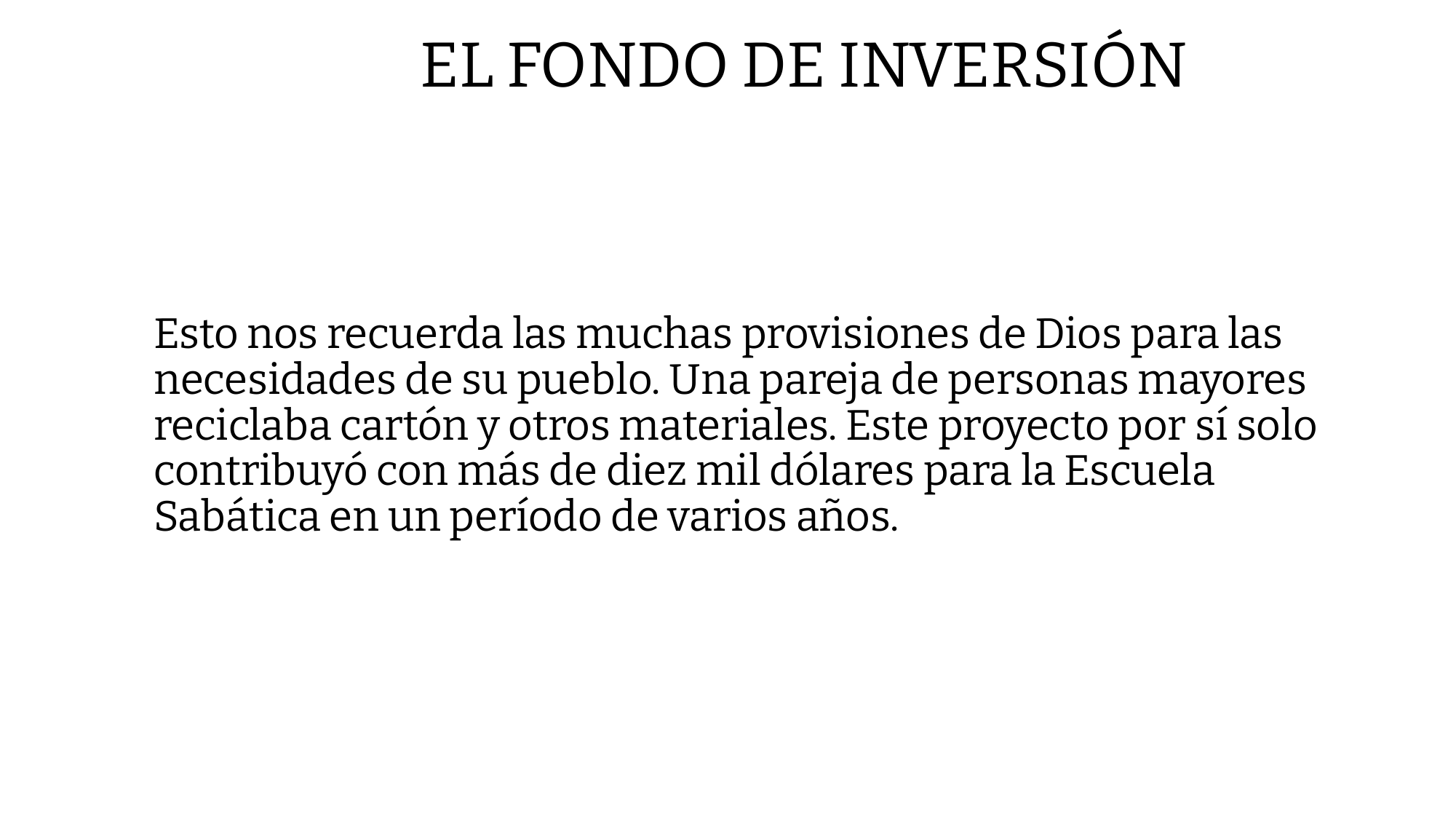

# El fondo de inversión
Esto nos recuerda las muchas provisiones de Dios para las necesidades de su pueblo. Una pareja de personas mayores reciclaba cartón y otros materiales. Este proyecto por sí solo contribuyó con más de diez mil dólares para la Escuela Sabática en un período de varios años.